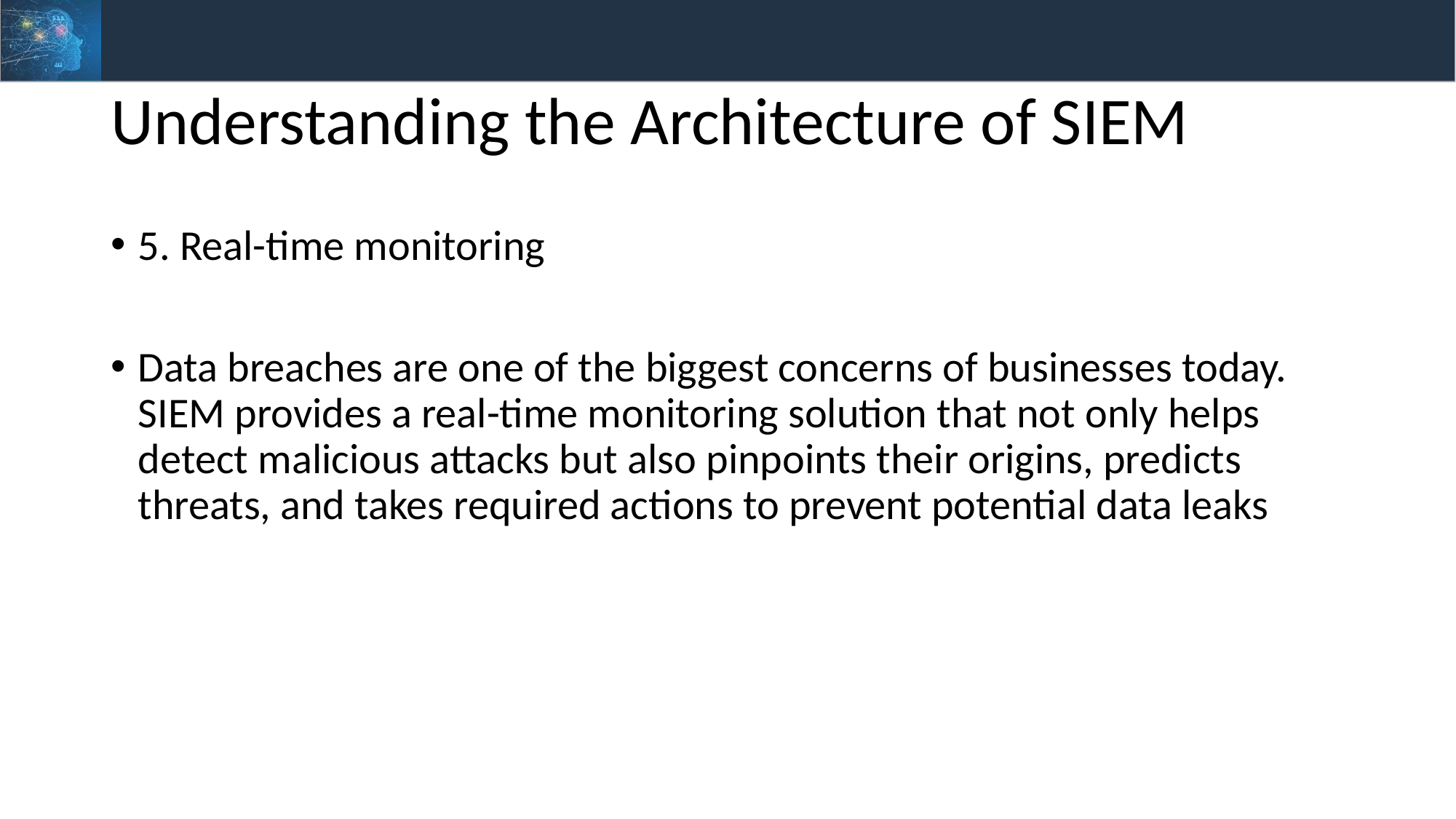

# Understanding the Architecture of SIEM
5. Real-time monitoring

Data breaches are one of the biggest concerns of businesses today. SIEM provides a real-time monitoring solution that not only helps detect malicious attacks but also pinpoints their origins, predicts threats, and takes required actions to prevent potential data leaks